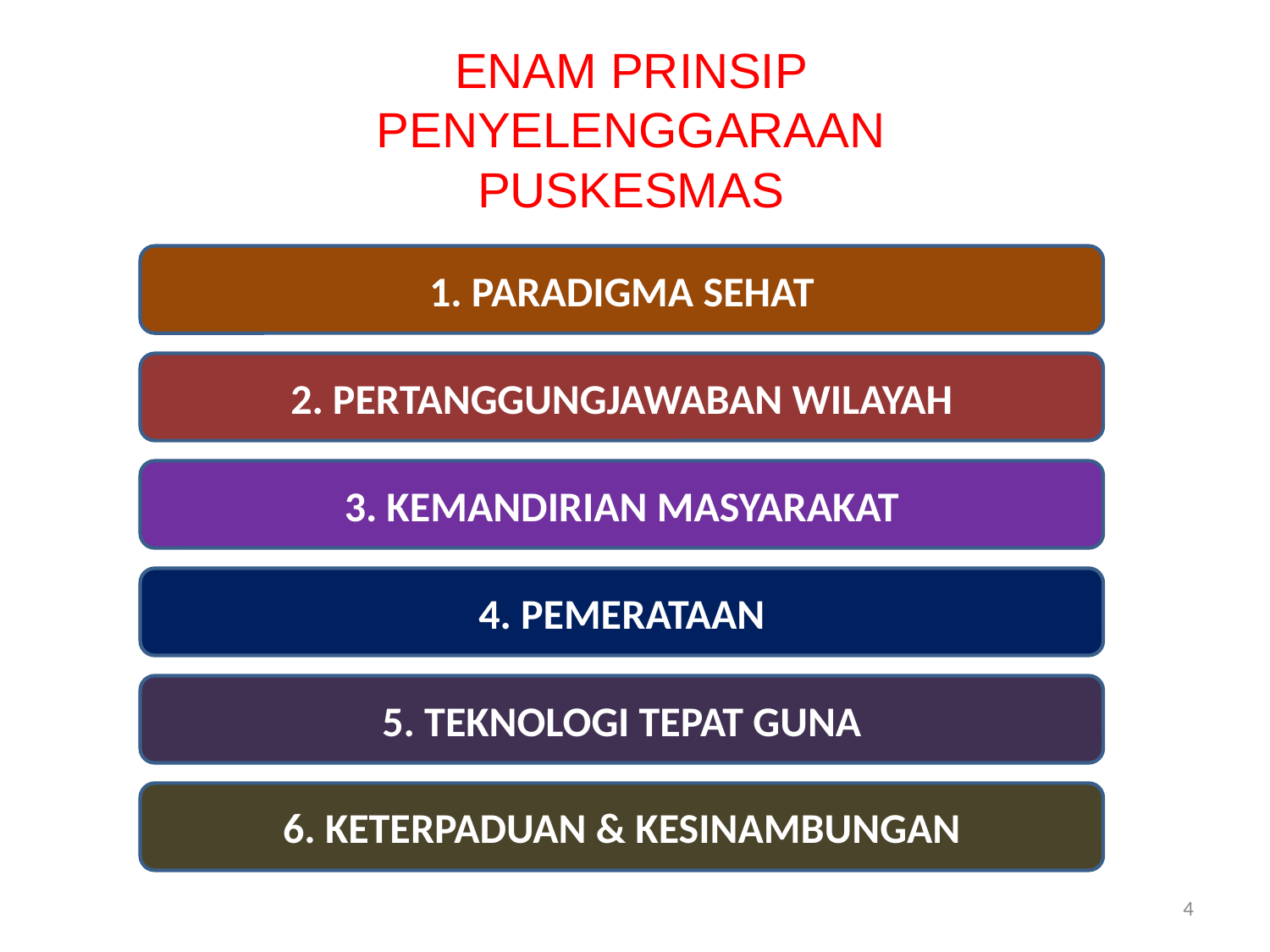

ENAM PRINSIP PENYELENGGARAAN PUSKESMAS
1. PARADIGMA SEHAT
2. PERTANGGUNGJAWABAN WILAYAH
3. KEMANDIRIAN MASYARAKAT
4. PEMERATAAN
5. TEKNOLOGI TEPAT GUNA
6. KETERPADUAN & KESINAMBUNGAN
4